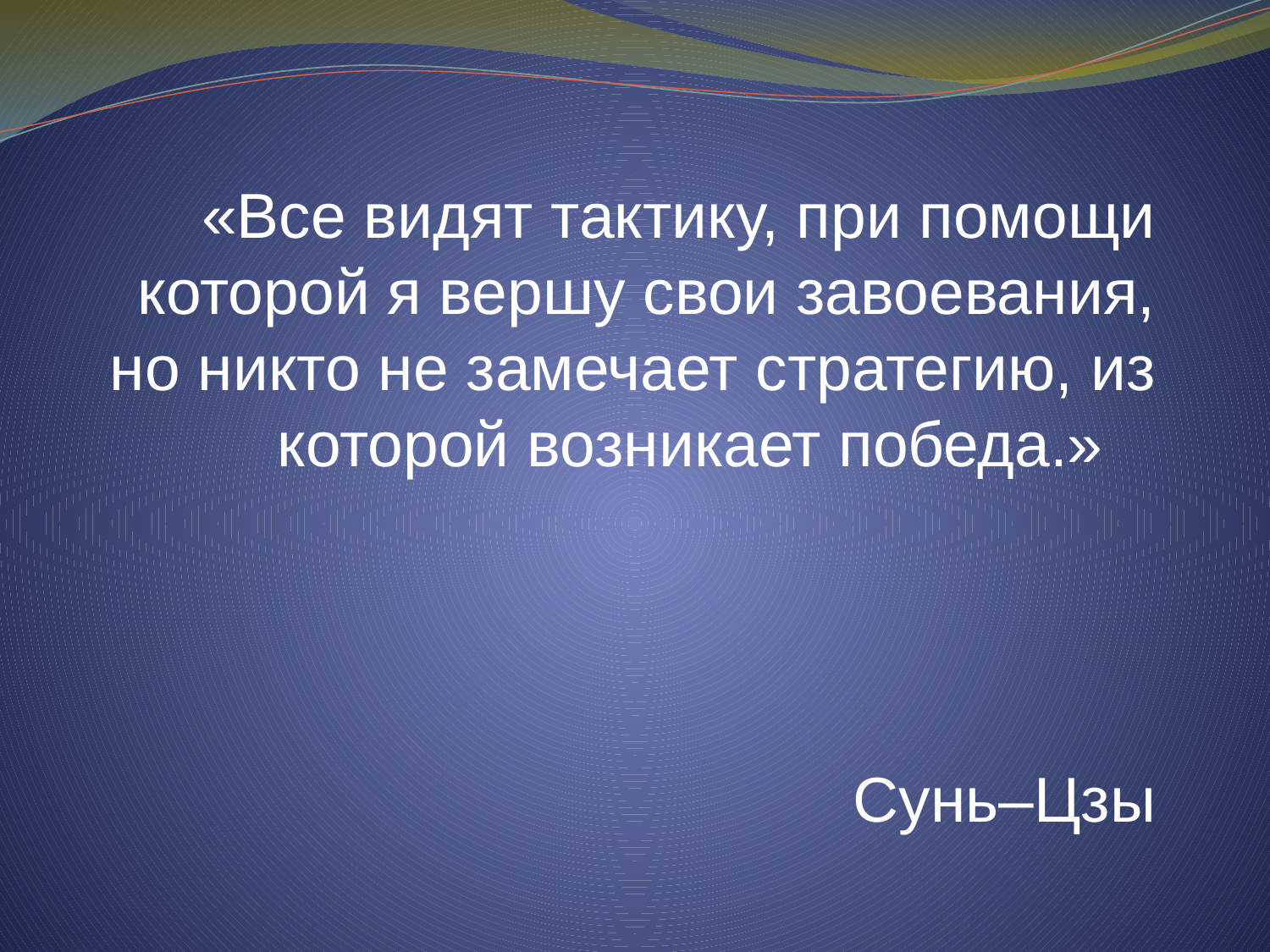

«Все видят тактику, при помощи которой я вершу свои завоевания, но никто не замечает стратегию, из которой возникает победа.»

 Сунь–Цзы